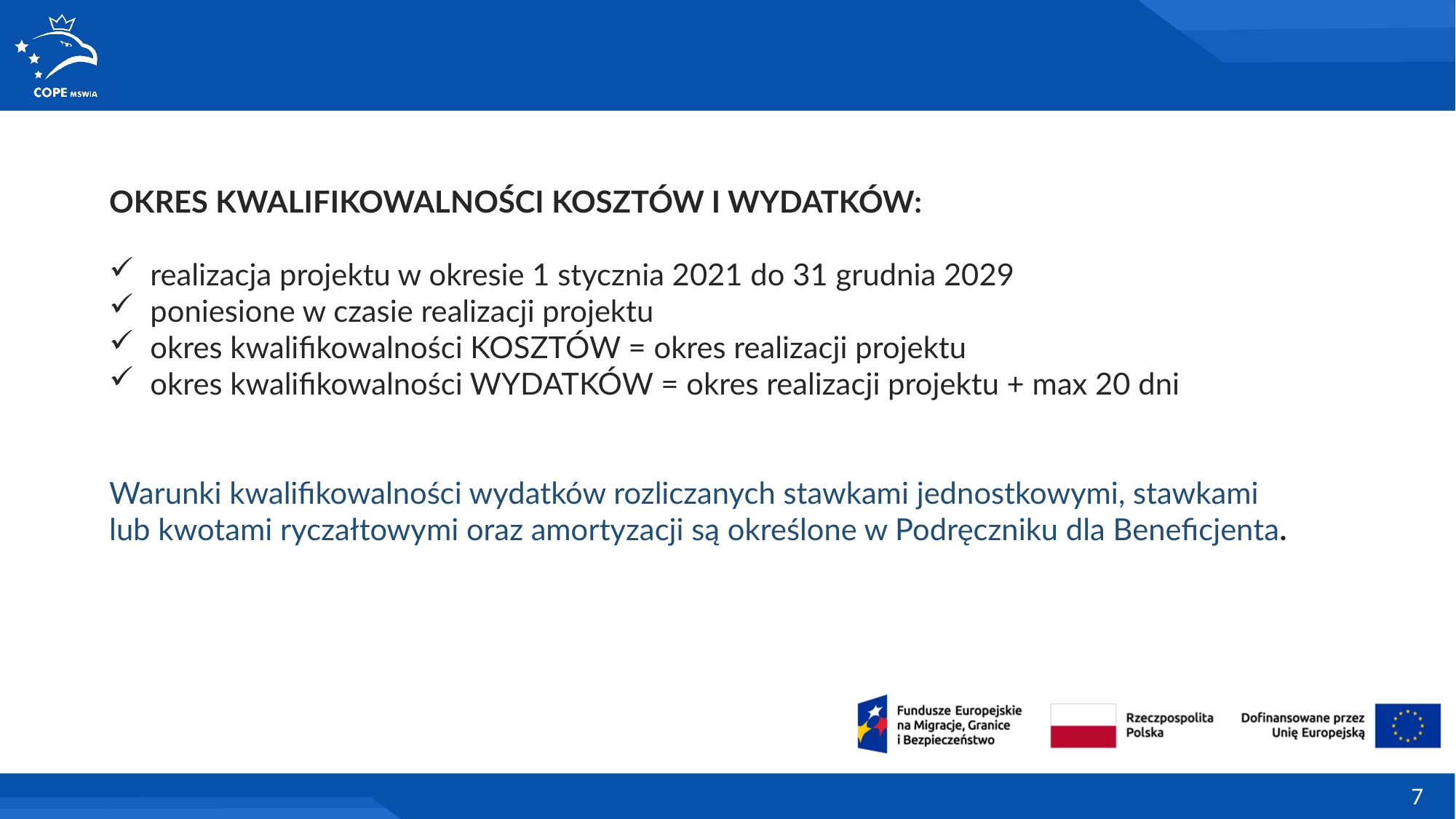

OKRES KWALIFIKOWALNOŚCI KOSZTÓW I WYDATKÓW:

realizacja projektu w okresie 1 stycznia 2021 do 31 grudnia 2029
poniesione w czasie realizacji projektu
okres kwalifikowalności KOSZTÓW = okres realizacji projektu
okres kwalifikowalności WYDATKÓW = okres realizacji projektu + max 20 dni

Warunki kwalifikowalności wydatków rozliczanych stawkami jednostkowymi, stawkami
lub kwotami ryczałtowymi oraz amortyzacji są określone w Podręczniku dla Beneficjenta.
7